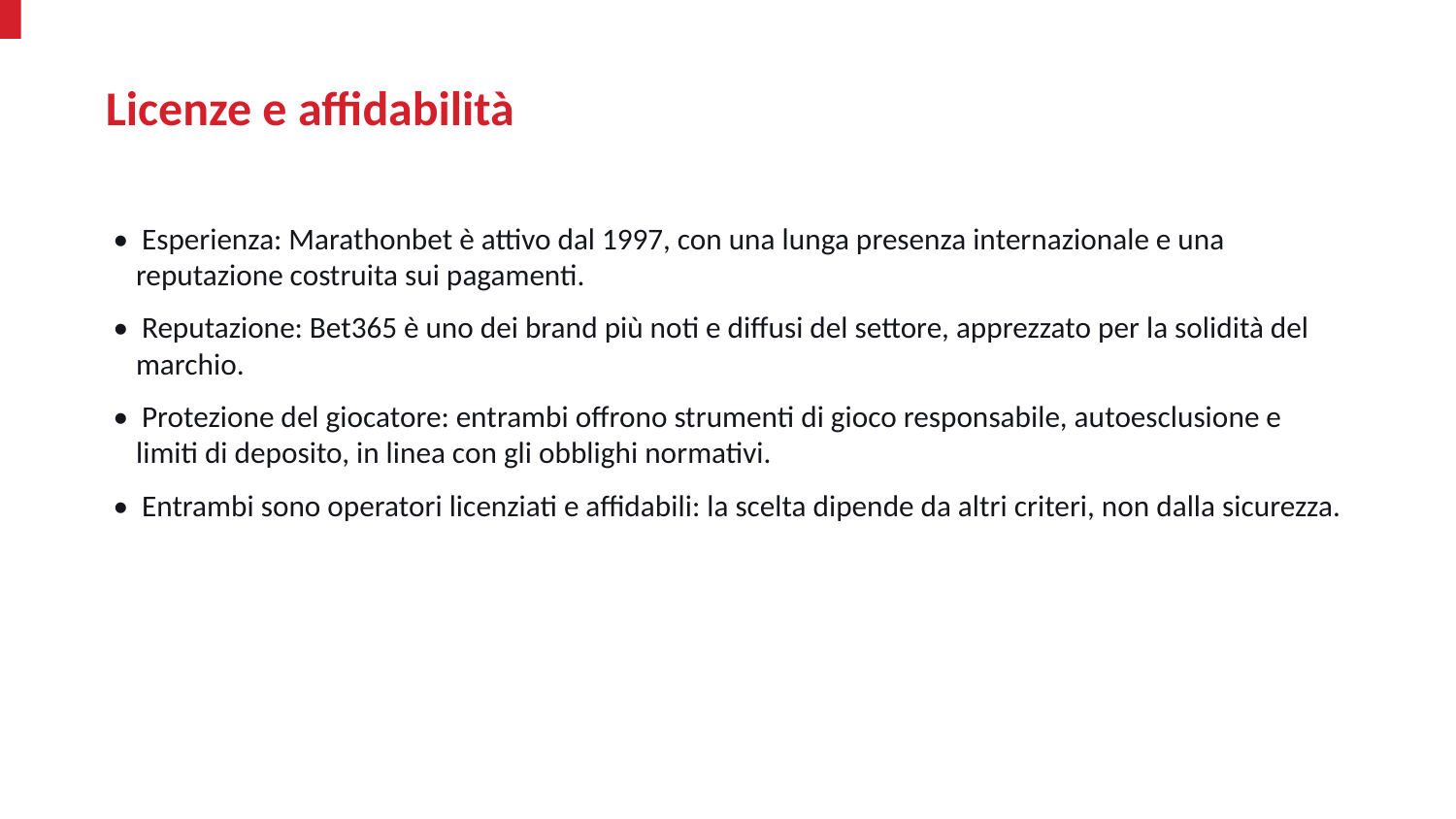

Licenze e affidabilità
•  Esperienza: Marathonbet è attivo dal 1997, con una lunga presenza internazionale e una reputazione costruita sui pagamenti.
•  Reputazione: Bet365 è uno dei brand più noti e diffusi del settore, apprezzato per la solidità del marchio.
•  Protezione del giocatore: entrambi offrono strumenti di gioco responsabile, autoesclusione e limiti di deposito, in linea con gli obblighi normativi.
•  Entrambi sono operatori licenziati e affidabili: la scelta dipende da altri criteri, non dalla sicurezza.